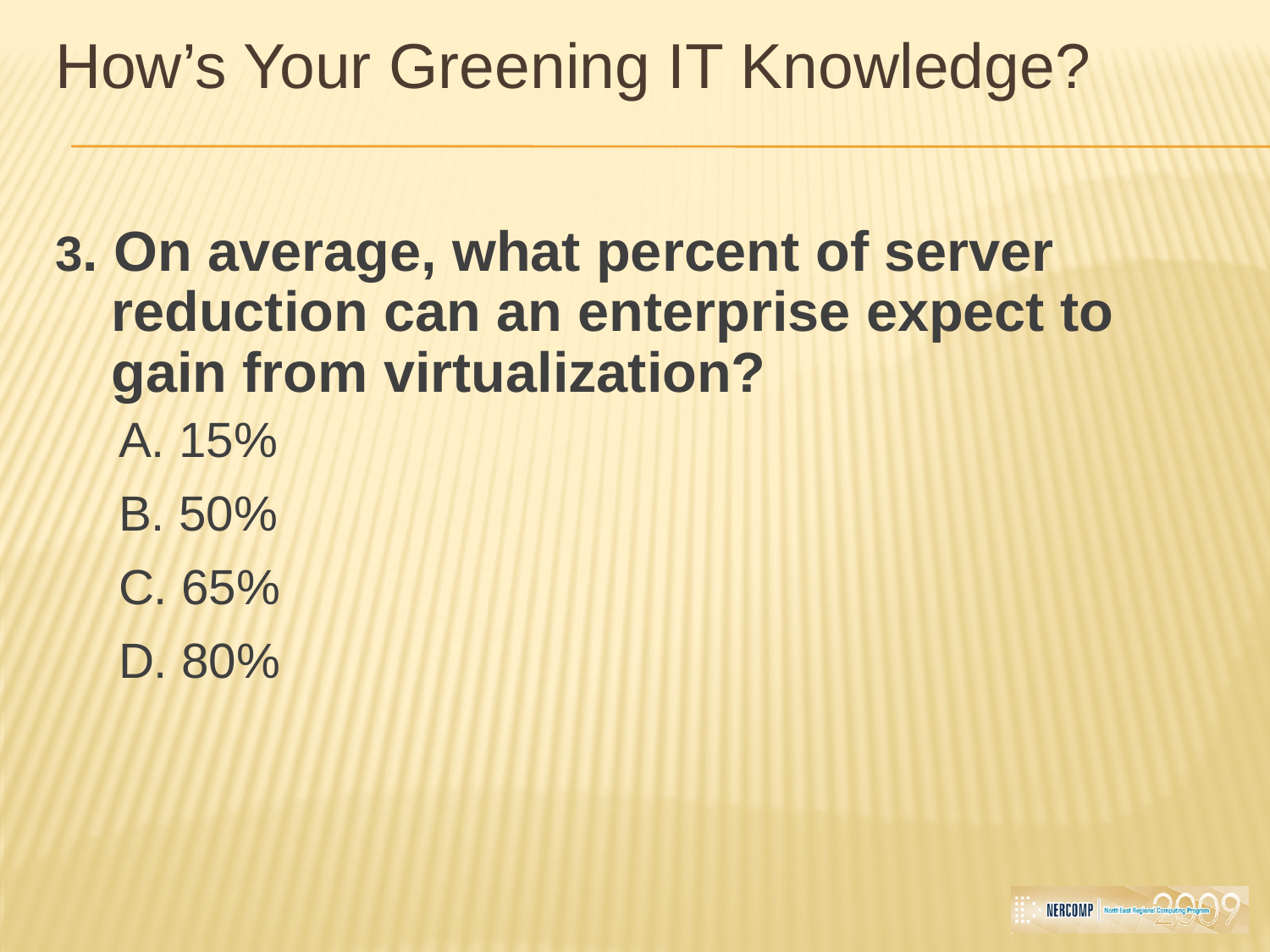

3. On average, what percent of server reduction can an enterprise expect to gain from virtualization?
A. 15%
B. 50%
C. 65%
D. 80%

How’s Your Greening IT Knowledge?